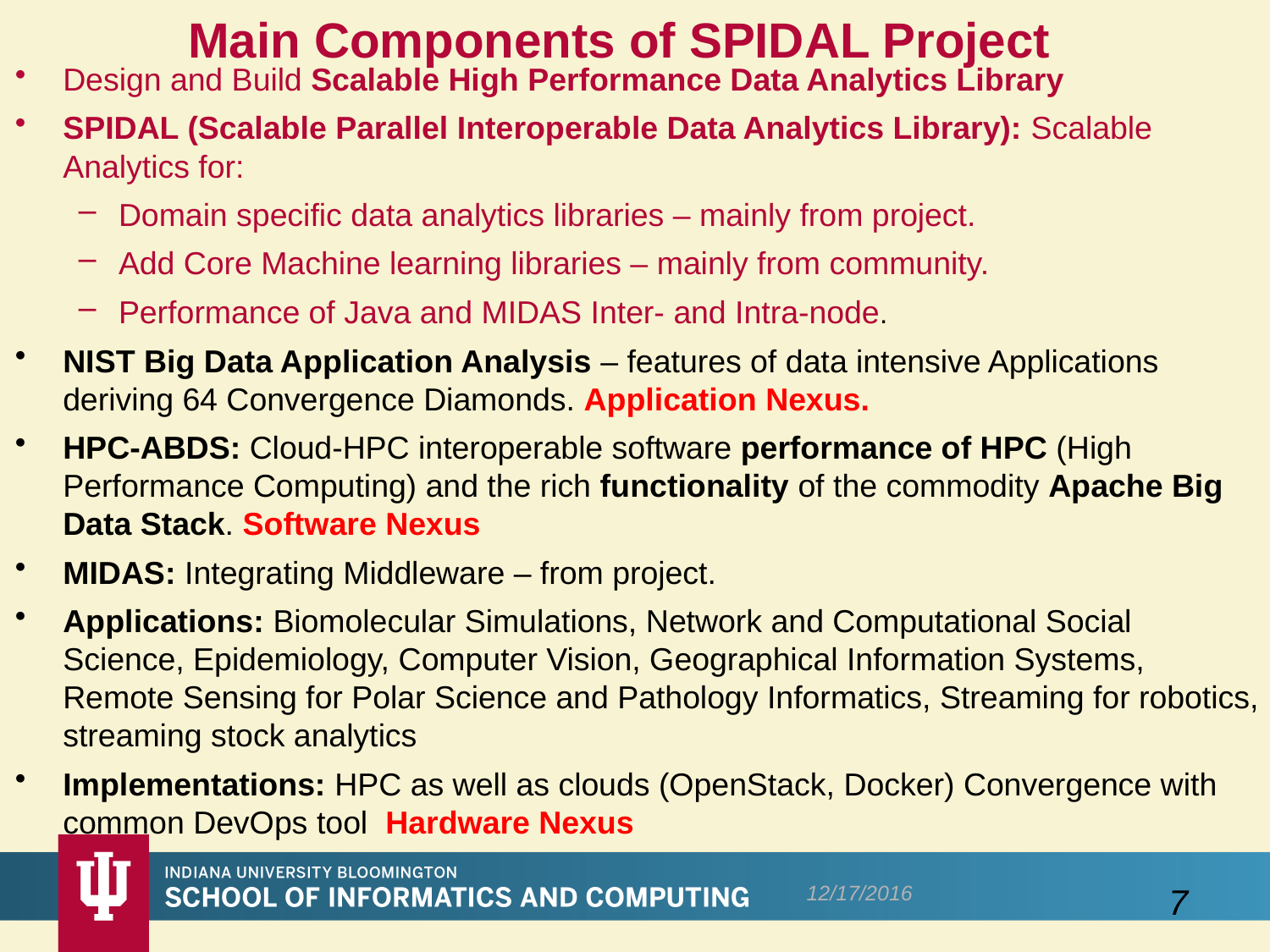

# Main Components of SPIDAL Project
Design and Build Scalable High Performance Data Analytics Library
SPIDAL (Scalable Parallel Interoperable Data Analytics Library): Scalable Analytics for:
Domain specific data analytics libraries – mainly from project.
Add Core Machine learning libraries – mainly from community.
Performance of Java and MIDAS Inter- and Intra-node.
NIST Big Data Application Analysis – features of data intensive Applications deriving 64 Convergence Diamonds. Application Nexus.
HPC-ABDS: Cloud-HPC interoperable software performance of HPC (High Performance Computing) and the rich functionality of the commodity Apache Big Data Stack. Software Nexus
MIDAS: Integrating Middleware – from project.
Applications: Biomolecular Simulations, Network and Computational Social Science, Epidemiology, Computer Vision, Geographical Information Systems, Remote Sensing for Polar Science and Pathology Informatics, Streaming for robotics, streaming stock analytics
Implementations: HPC as well as clouds (OpenStack, Docker) Convergence with common DevOps tool  Hardware Nexus
12/17/2016
7